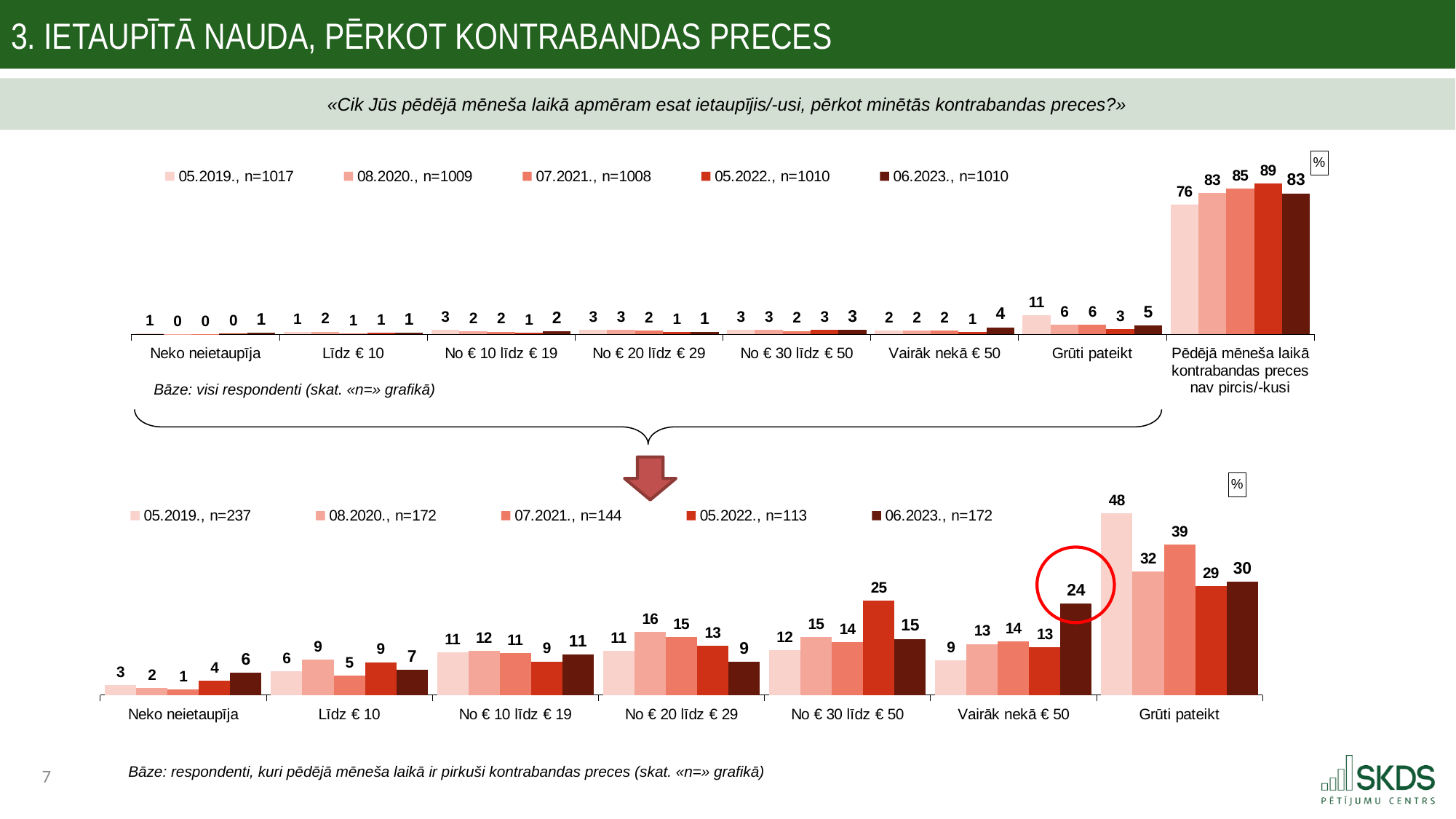

3. Ietaupītā nauda, pērkot kontrabandas preces

«Cik Jūs pēdējā mēneša laikā apmēram esat ietaupījis/-usi, pērkot minētās kontrabandas preces?»

### Chart: %

| Category | 05.2019., n=1017 | 08.2020., n=1009 | 07.2021., n=1008 | 05.2022., n=1010 | 06.2023., n=1010 |
|---|---|---|---|---|---|
| Neko neietaupīja | 0.5977887506928597 | 0.314348190696481 | 0.2065283937787908 | 0.42516084893280354 | 1.000550942772669 |
| Līdz € 10 | 1.4683123465213386 | 1.580783364858061 | 0.7344562193616158 | 0.9773004314532384 | 1.1322559512216552 |
| No € 10 līdz € 19 | 2.6489680776726496 | 2.0031789272766307 | 1.5830629556070723 | 0.999520164795813 | 1.846177207109433 |
| No € 20 līdz € 29 | 2.715970083763172 | 2.83164049235684 | 2.205310091813161 | 1.4763966414549958 | 1.4944352145864224 |
| No € 30 līdz € 50 | 2.785112345061675 | 2.5984282472738958 | 2.021355971159505 | 2.8120218227562996 | 2.546529829857149 |
| Vairāk nekā € 50 | 2.158265602018731 | 2.3007773219942447 | 2.042587281383191 | 1.4325526236987396 | 4.144562198815561 |
| Grūti pateikt | 11.283661102987 | 5.5817413311446655 | 5.707537135597587 | 3.244687944688841 | 5.146913004847659 |
| Pēdējā mēneša laikā kontrabandas preces nav pircis/-kusi | 76.34192169128261 | 82.78910212439908 | 85.49916195129917 | 88.63235952221929 | 82.68857565078926 |
Bāze: visi respondenti (skat. «n=» grafikā)

### Chart: %

| Category | 05.2019., n=237 | 08.2020., n=172 | 07.2021., n=144 | 05.2022., n=113 | 06.2023., n=172 |
|---|---|---|---|---|---|
| Neko neietaupīja | 2.5267849015132846 | 1.8264485267913828 | 1.4242514335045124 | 3.7400976021701773 | 5.779714728200847 |
| Līdz € 10 | 6.206388901757524 | 9.184781504624874 | 5.064922571336576 | 8.597214464720949 | 6.540512949030044 |
| No € 10 līdz € 19 | 11.19688608307876 | 11.639014662427652 | 10.91704458935663 | 8.792679243766393 | 10.664502064462564 |
| No € 20 līdz € 29 | 11.480095924622967 | 16.45260179232797 | 15.208156138332471 | 12.98771406731917 | 8.63265312224048 |
| No € 30 līdz € 50 | 11.772352380943115 | 15.0975751878557 | 13.939580349568761 | 24.737075633705143 | 14.710111533793462 |
| Vairāk nekā € 50 | 9.122742658364896 | 13.368142316711783 | 14.085994716465217 | 12.602022614093197 | 23.94119695300848 |
| Grūti pateikt | 47.69474914971954 | 32.43143600926053 | 39.36005020143578 | 28.543196374224987 | 29.731308649264186 |
Bāze: respondenti, kuri pēdējā mēneša laikā ir pirkuši kontrabandas preces (skat. «n=» grafikā)